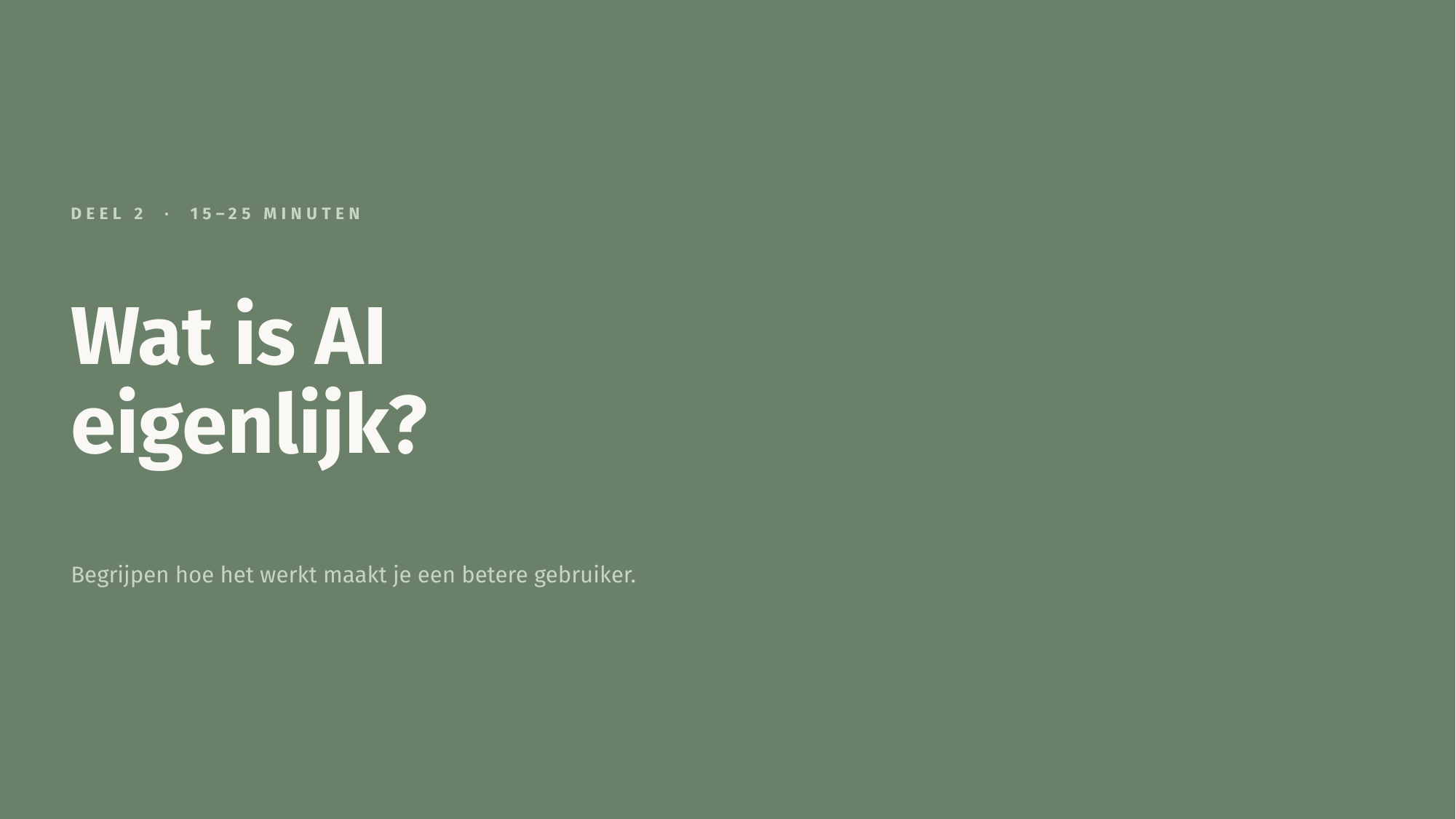

DEEL 2  ·  15–25 MINUTEN
Wat is AI
eigenlijk?
Begrijpen hoe het werkt maakt je een betere gebruiker.